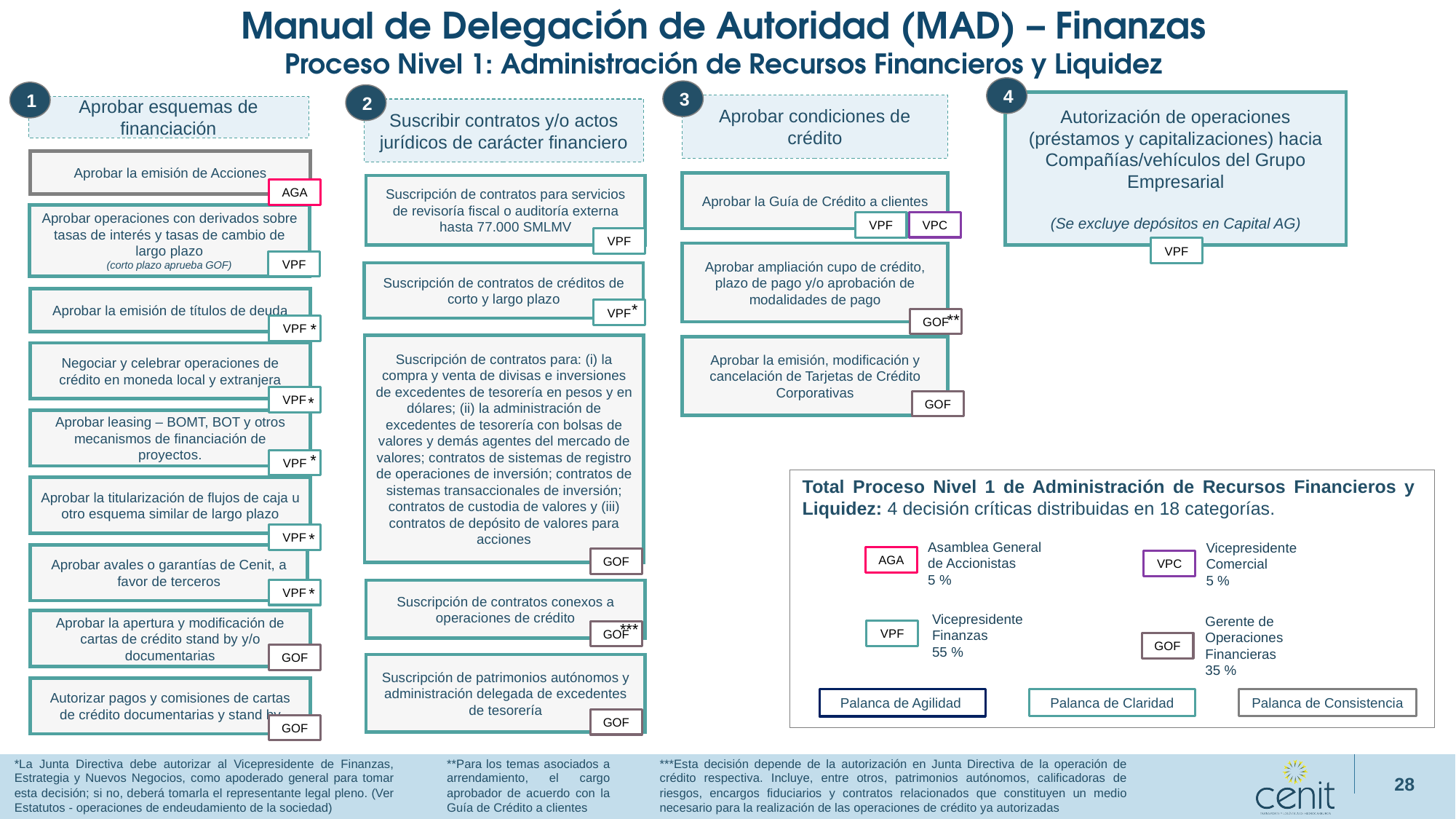

Manual de Delegación de Autoridad (MAD) – Finanzas
Proceso Nivel 1: Administración de Recursos Financieros y Liquidez
4
3
1
2
Autorización de operaciones (préstamos y capitalizaciones) hacia Compañías/vehículos del Grupo Empresarial

(Se excluye depósitos en Capital AG)
Aprobar condiciones de crédito
Aprobar esquemas de financiación
Suscribir contratos y/o actos jurídicos de carácter financiero
Aprobar la emisión de Acciones
Aprobar la Guía de Crédito a clientes
Suscripción de contratos para servicios de revisoría fiscal o auditoría externa hasta 77.000 SMLMV
AGA
Aprobar operaciones con derivados sobre tasas de interés y tasas de cambio de largo plazo
(corto plazo aprueba GOF)
VPC
VPF
VPF
VPF
Aprobar ampliación cupo de crédito, plazo de pago y/o aprobación de modalidades de pago
VPF
Suscripción de contratos de créditos de corto y largo plazo
Aprobar la emisión de títulos de deuda
*
VPF
**
GOF
*
VPF
Suscripción de contratos para: (i) la compra y venta de divisas e inversiones de excedentes de tesorería en pesos y en dólares; (ii) la administración de excedentes de tesorería con bolsas de valores y demás agentes del mercado de valores; contratos de sistemas de registro de operaciones de inversión; contratos de sistemas transaccionales de inversión; contratos de custodia de valores y (iii) contratos de depósito de valores para acciones
Aprobar la emisión, modificación y cancelación de Tarjetas de Crédito Corporativas
Negociar y celebrar operaciones de crédito en moneda local y extranjera
VPF
*
GOF
Aprobar leasing – BOMT, BOT y otros mecanismos de financiación de proyectos.
*
VPF

Total Proceso Nivel 1 de Administración de Recursos Financieros y Liquidez: 4 decisión críticas distribuidas en 18 categorías.
Aprobar la titularización de flujos de caja u otro esquema similar de largo plazo
*
VPF
Asamblea General de Accionistas
5 %
AGA
Vicepresidente Comercial
5 %
VPC
Aprobar avales o garantías de Cenit, a favor de terceros
GOF
*
VPF
Suscripción de contratos conexos a operaciones de crédito
Vicepresidente Finanzas
55 %
VPF
Gerente de
Operaciones Financieras
35 %
GOF
Aprobar la apertura y modificación de cartas de crédito stand by y/o documentarias
***
GOF
GOF
Suscripción de patrimonios autónomos y administración delegada de excedentes de tesorería
Autorizar pagos y comisiones de cartas de crédito documentarias y stand by
Palanca de Claridad
Palanca de Consistencia
Palanca de Agilidad
GOF
GOF
*La Junta Directiva debe autorizar al Vicepresidente de Finanzas, Estrategia y Nuevos Negocios, como apoderado general para tomar esta decisión; si no, deberá tomarla el representante legal pleno. (Ver Estatutos - operaciones de endeudamiento de la sociedad)
**Para los temas asociados a arrendamiento, el cargo aprobador de acuerdo con la Guía de Crédito a clientes
***Esta decisión depende de la autorización en Junta Directiva de la operación de crédito respectiva. Incluye, entre otros, patrimonios autónomos, calificadoras de riesgos, encargos fiduciarios y contratos relacionados que constituyen un medio necesario para la realización de las operaciones de crédito ya autorizadas
28